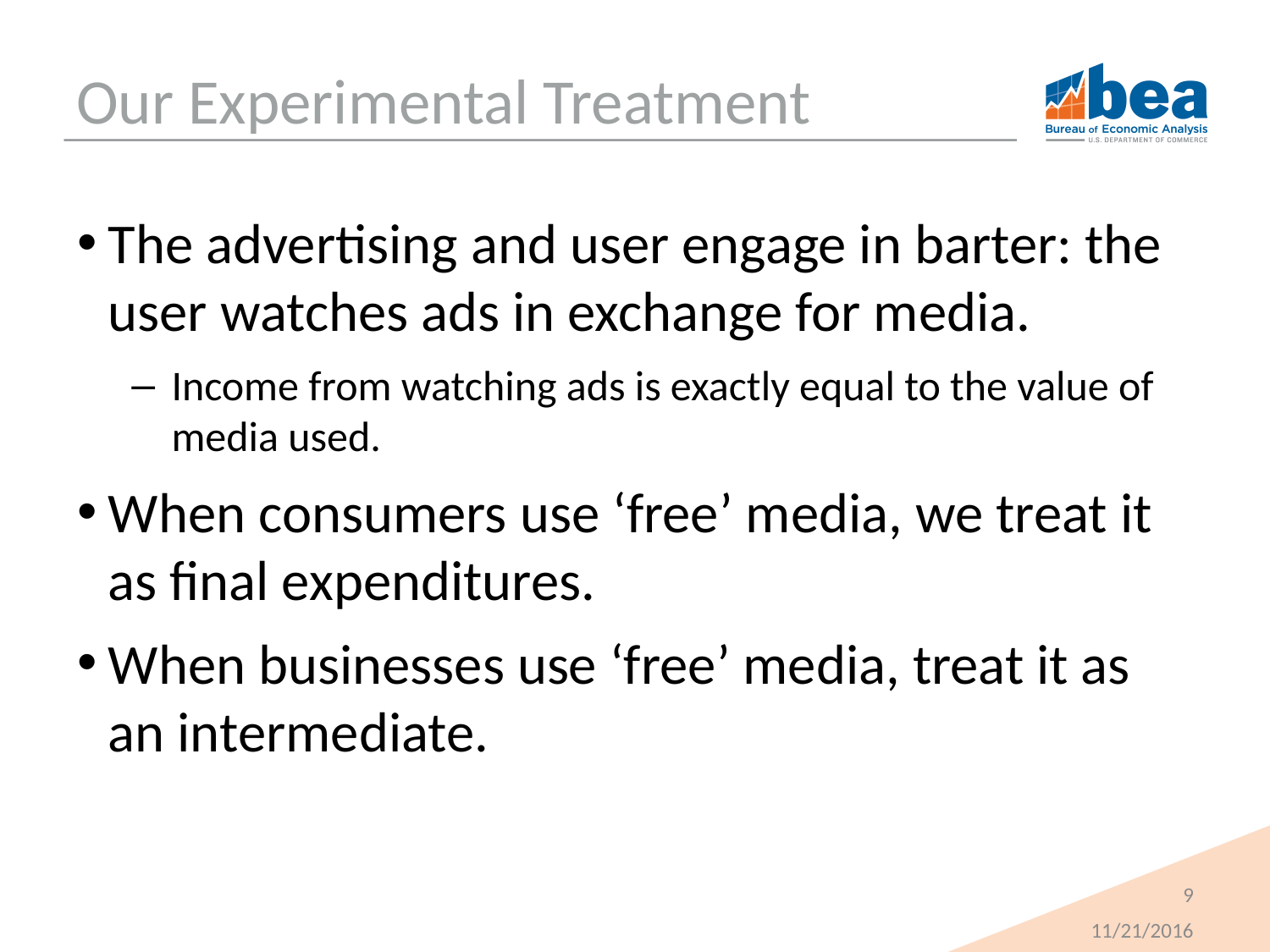

# Our Experimental Treatment
The advertising and user engage in barter: the user watches ads in exchange for media.
Income from watching ads is exactly equal to the value of media used.
When consumers use ‘free’ media, we treat it as final expenditures.
When businesses use ‘free’ media, treat it as an intermediate.

9
11/21/2016